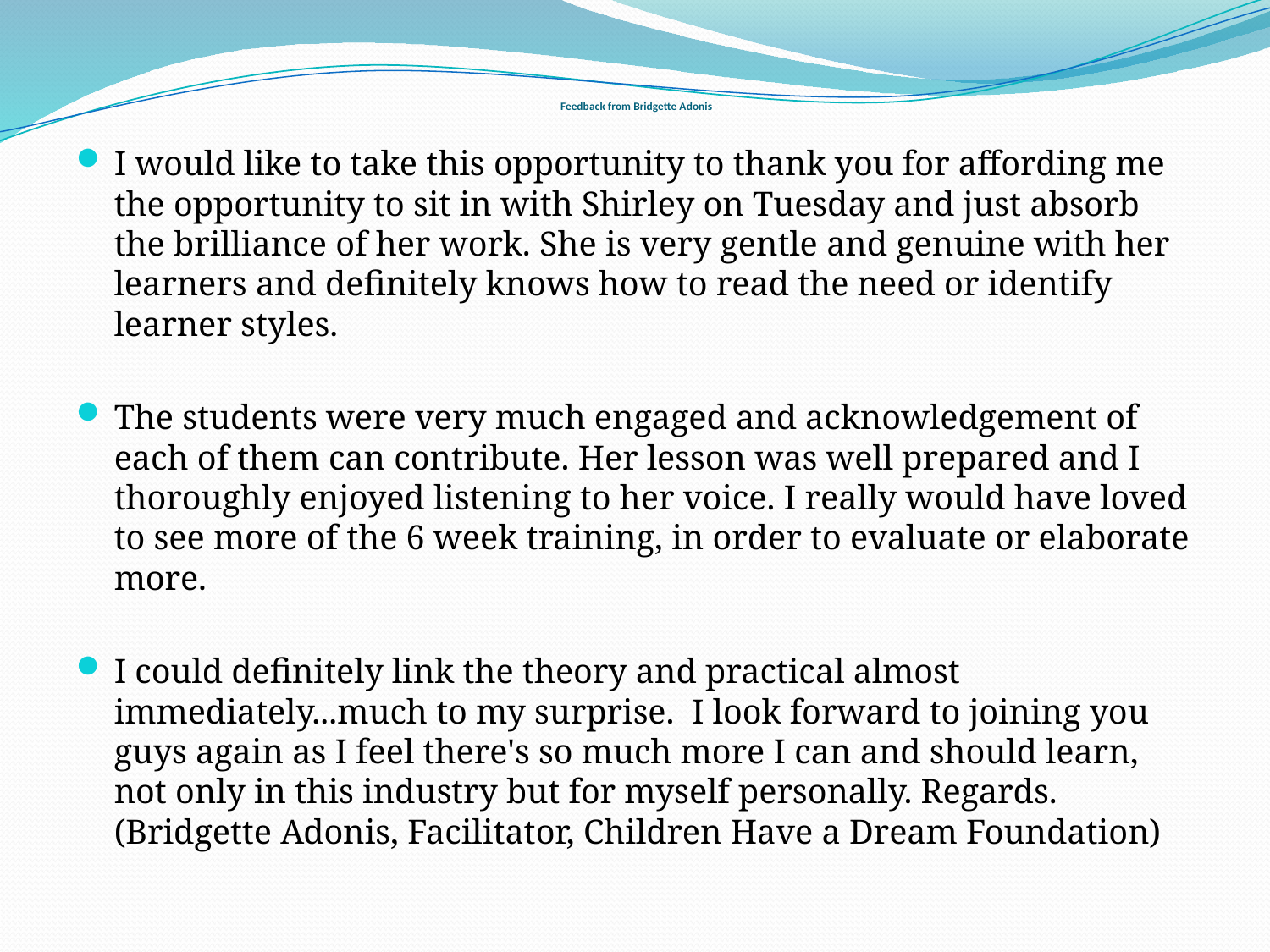

# Feedback from Bridgette Adonis
I would like to take this opportunity to thank you for affording me the opportunity to sit in with Shirley on Tuesday and just absorb the brilliance of her work. She is very gentle and genuine with her learners and definitely knows how to read the need or identify learner styles.

The students were very much engaged and acknowledgement of each of them can contribute. Her lesson was well prepared and I thoroughly enjoyed listening to her voice. I really would have loved to see more of the 6 week training, in order to evaluate or elaborate more.

I could definitely link the theory and practical almost immediately...much to my surprise.  I look forward to joining you guys again as I feel there's so much more I can and should learn, not only in this industry but for myself personally. Regards. (Bridgette Adonis, Facilitator, Children Have a Dream Foundation)